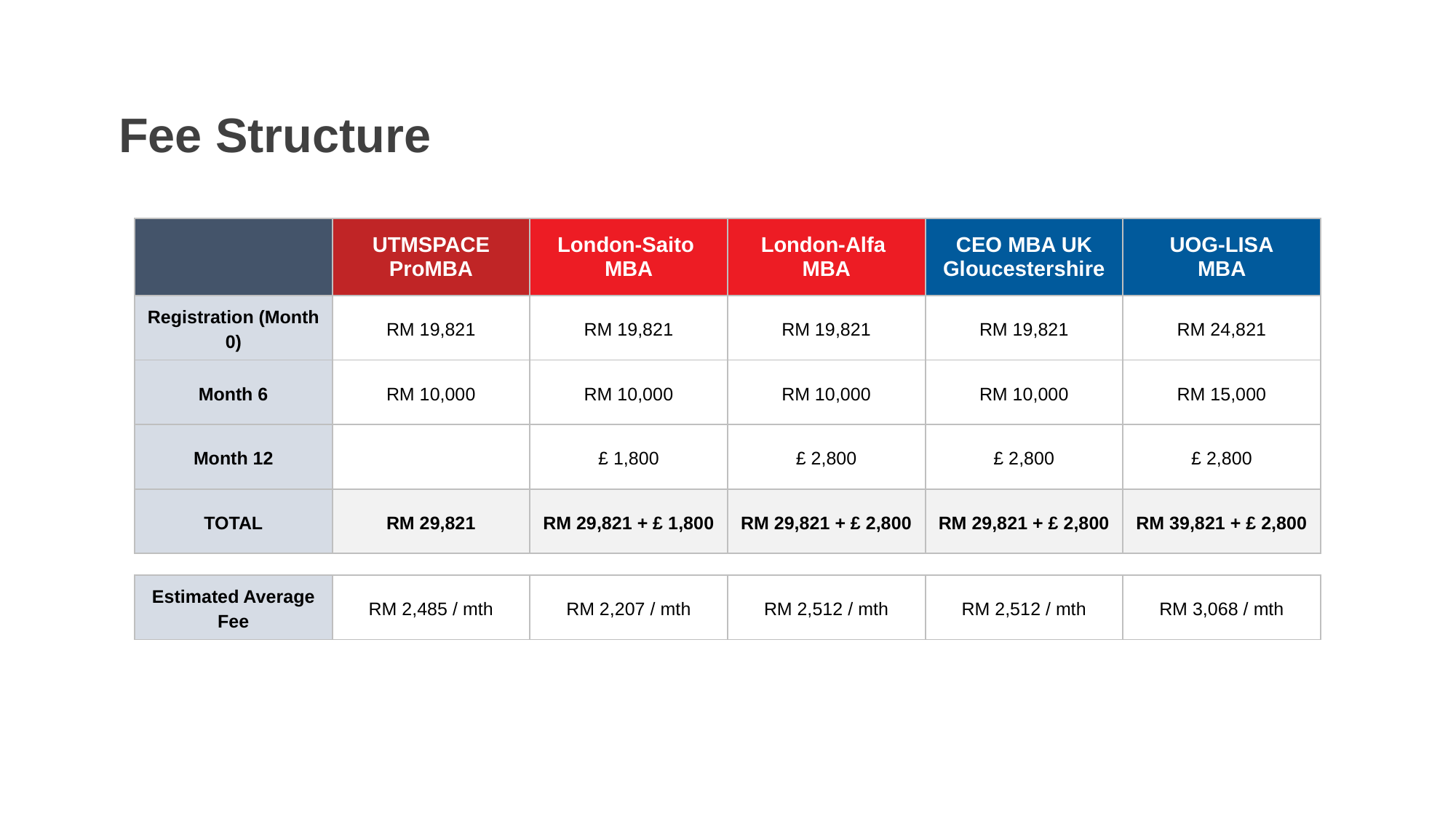

Fee Structure
|  | UTMSPACE ProMBA | London-Saito MBA | London-Alfa MBA | CEO MBA UK Gloucestershire | UOG-LISA MBA |
| --- | --- | --- | --- | --- | --- |
| Registration (Month 0) | RM 19,821 | RM 19,821 | RM 19,821 | RM 19,821 | RM 24,821 |
| Month 6 | RM 10,000 | RM 10,000 | RM 10,000 | RM 10,000 | RM 15,000 |
| Month 12 |  | £ 1,800 | £ 2,800 | £ 2,800 | £ 2,800 |
| TOTAL | RM 29,821 | RM 29,821 + £ 1,800 | RM 29,821 + £ 2,800 | RM 29,821 + £ 2,800 | RM 39,821 + £ 2,800 |
|  |  |  |  |  |  |
| Estimated Average Fee | RM 2,485 / mth | RM 2,207 / mth | RM 2,512 / mth | RM 2,512 / mth | RM 3,068 / mth |